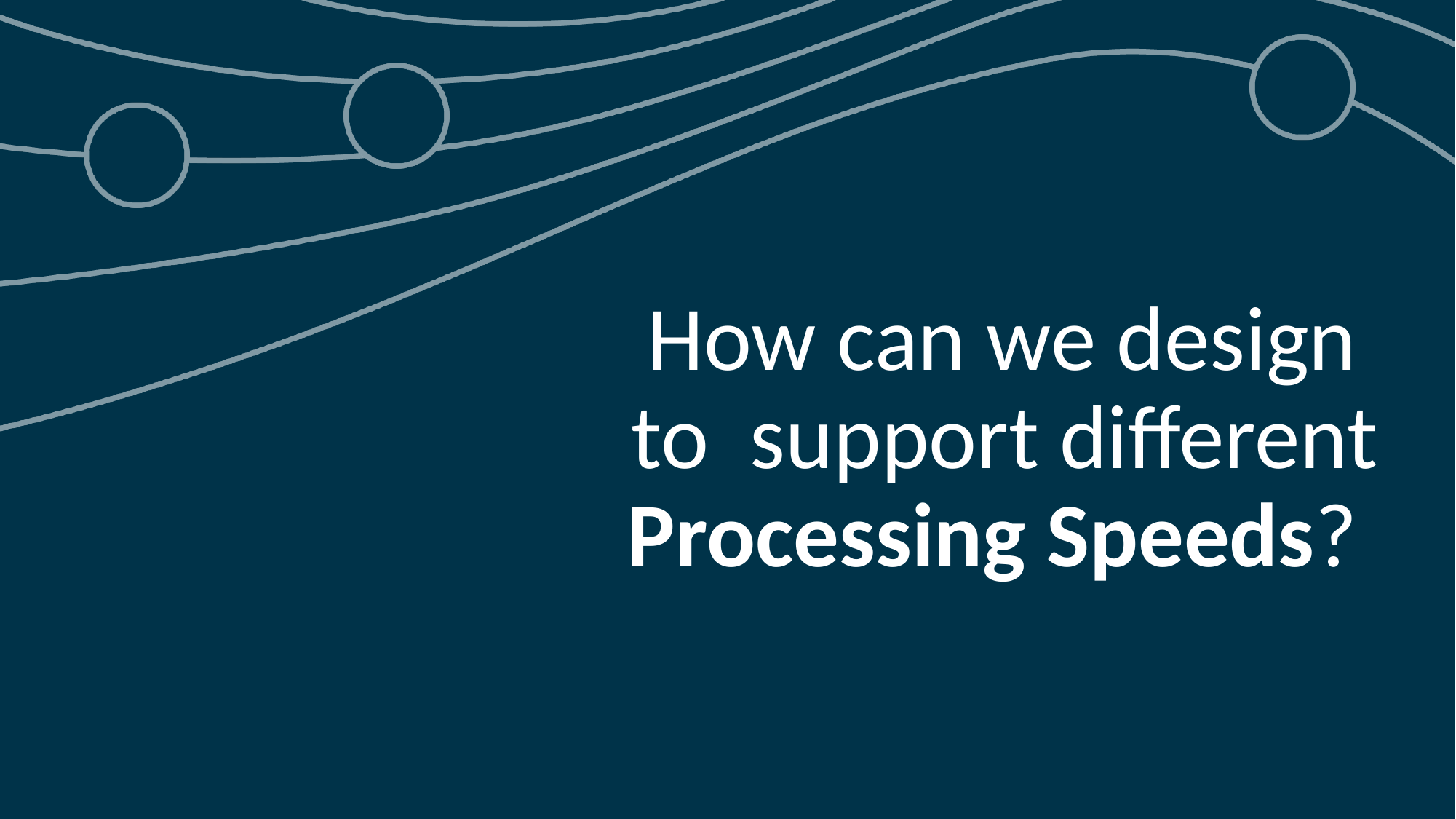

# How can we design to  support different Processing Speeds?